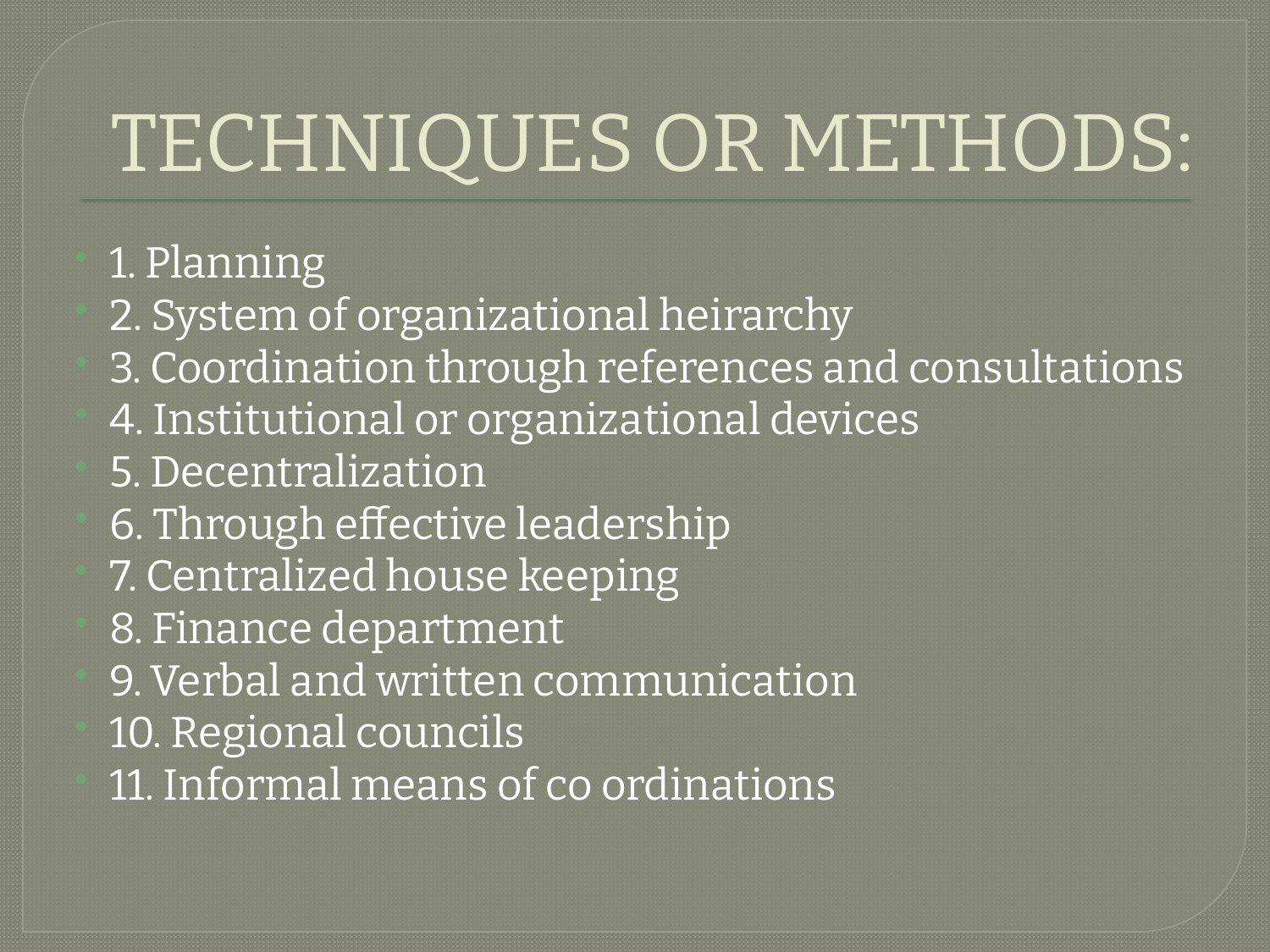

# TECHNIQUES OR METHODS:
1. Planning
2. System of organizational heirarchy
3. Coordination through references and consultations
4. Institutional or organizational devices
5. Decentralization
6. Through effective leadership
7. Centralized house keeping
8. Finance department
9. Verbal and written communication
10. Regional councils
11. Informal means of co ordinations